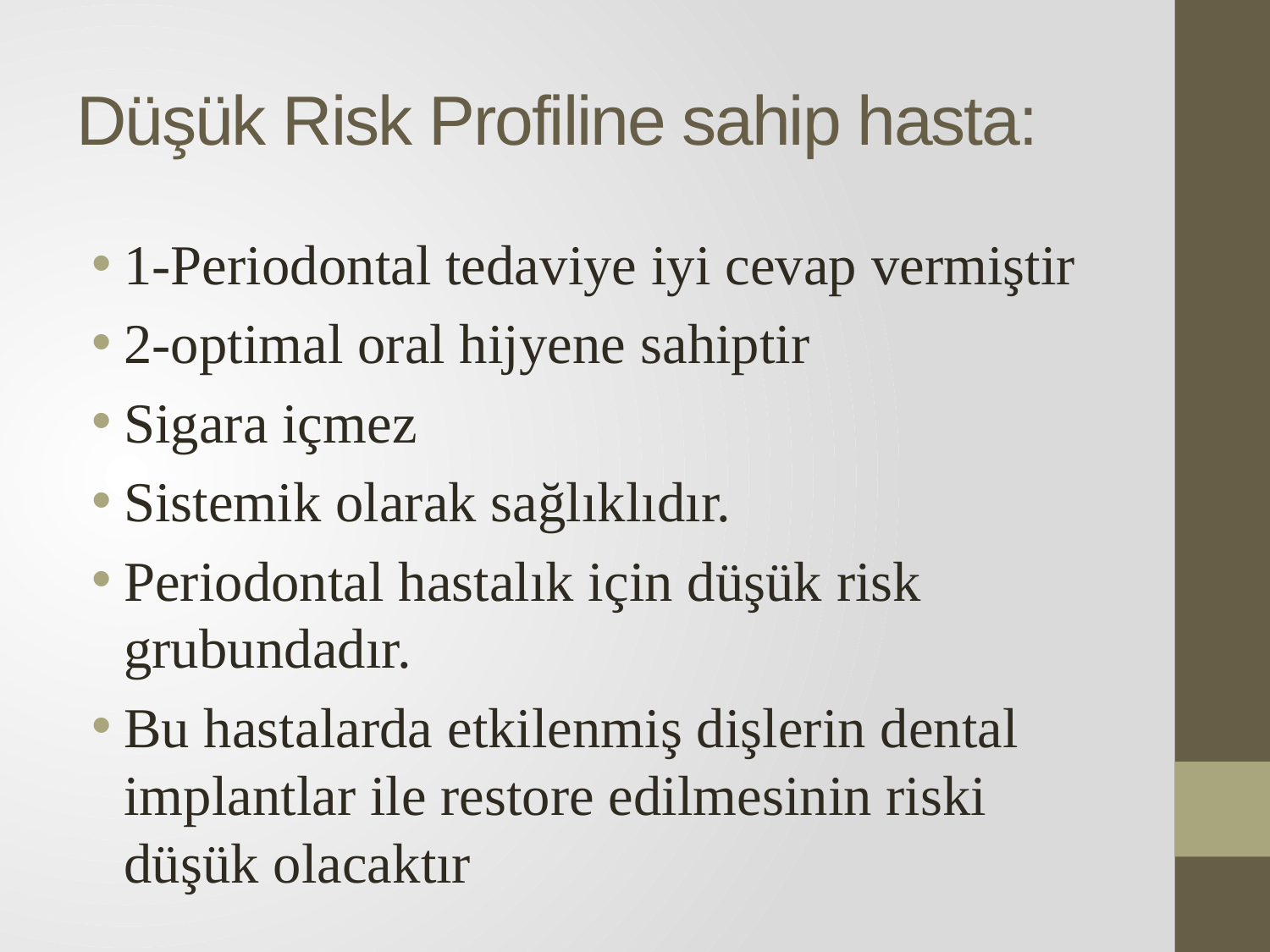

# Düşük Risk Profiline sahip hasta:
1-Periodontal tedaviye iyi cevap vermiştir
2-optimal oral hijyene sahiptir
Sigara içmez
Sistemik olarak sağlıklıdır.
Periodontal hastalık için düşük risk grubundadır.
Bu hastalarda etkilenmiş dişlerin dental implantlar ile restore edilmesinin riski düşük olacaktır